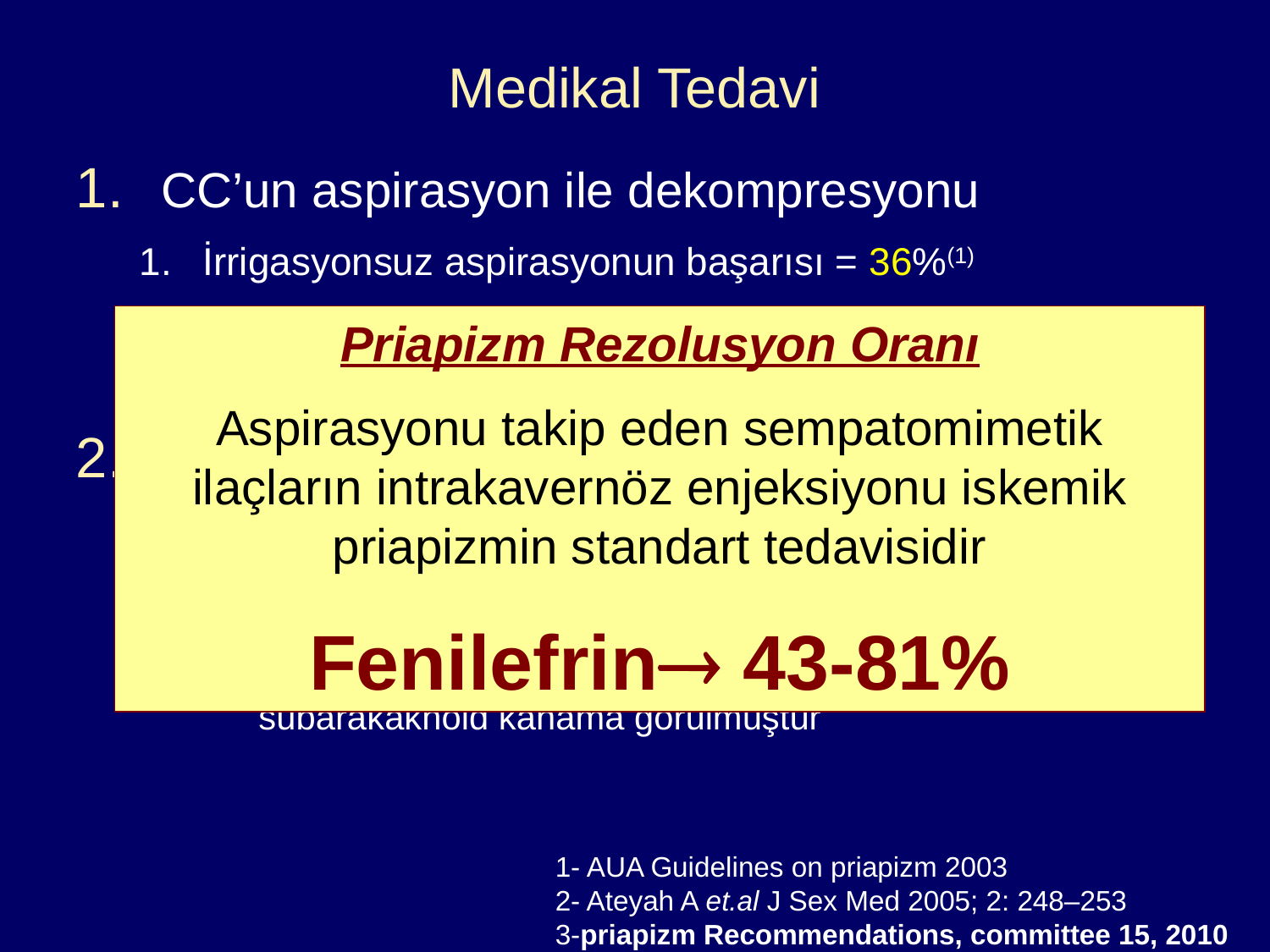

# Medikal Tedavi
 CC’un aspirasyon ile dekompresyonu
İrrigasyonsuz aspirasyonun başarısı = 36%(1)
İrragasyon ve aspirasyonun başarısı = 66 %(2)

Aspirasyon + fenilefrin enjeksiyonu medikal tedavide altın standarttır
Her 3-5 dk.1 cc  enjekte et (200 mcg)
Fenilefrin maksimum dozu 1 mg
Düzenli kan basıncı ve nabız ölçülmelidir (1 hastada subarakaknoid kanama görülmüştür

Priapizm Rezolusyon Oranı
Aspirasyonu takip eden sempatomimetik ilaçların intrakavernöz enjeksiyonu iskemik priapizmin standart tedavisidir
Fenilefrin→ 43-81%
1- AUA Guidelines on priapizm 2003
2- Ateyah A et.al J Sex Med 2005; 2: 248–253
3-priapizm Recommendations, committee 15, 2010